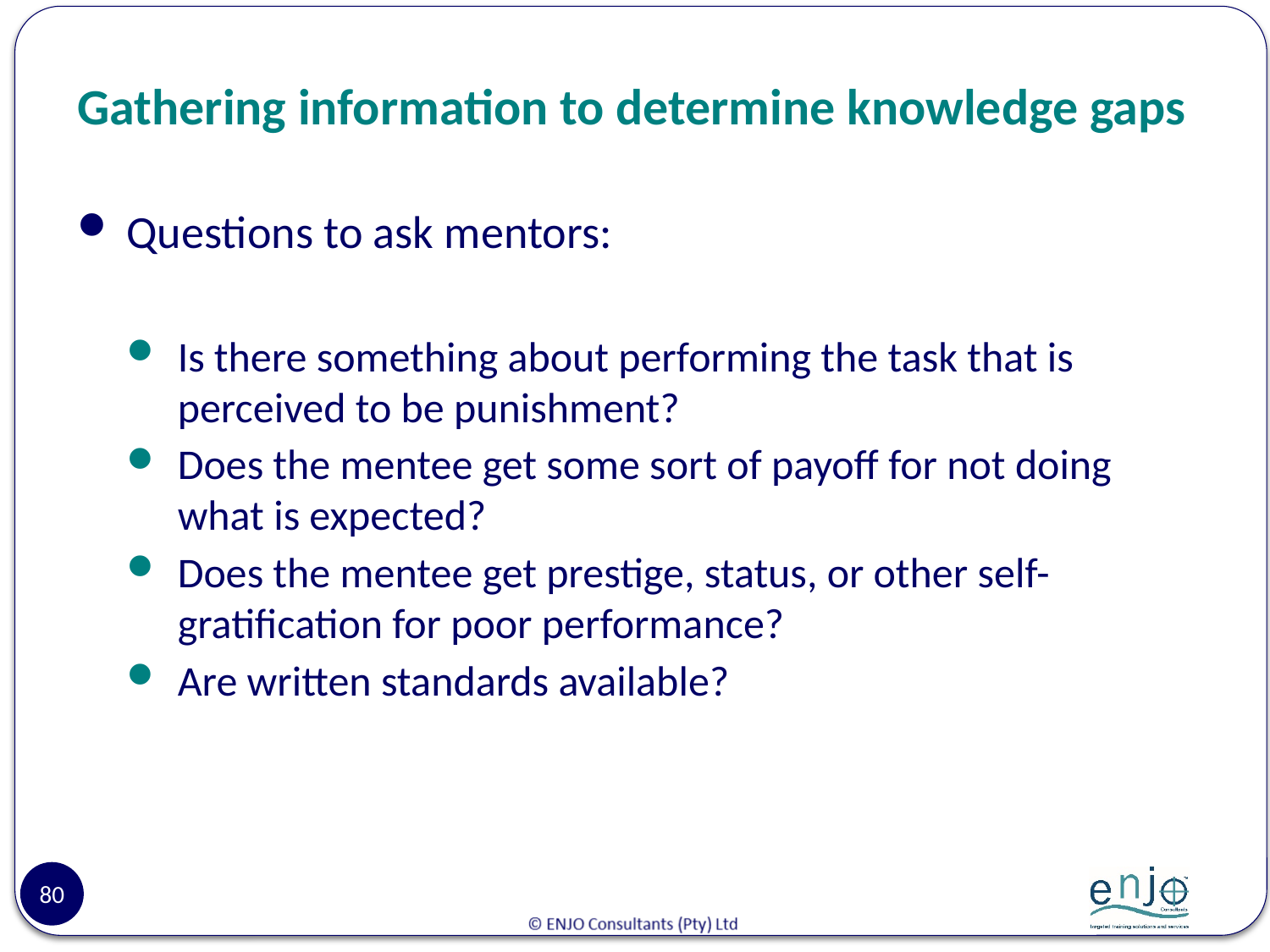

# Gathering information to determine knowledge gaps
Questions to ask mentors:

Is there something about performing the task that is perceived to be punishment?
Does the mentee get some sort of payoff for not doing what is expected?
Does the mentee get prestige, status, or other self-gratification for poor performance?
Are written standards available?

80